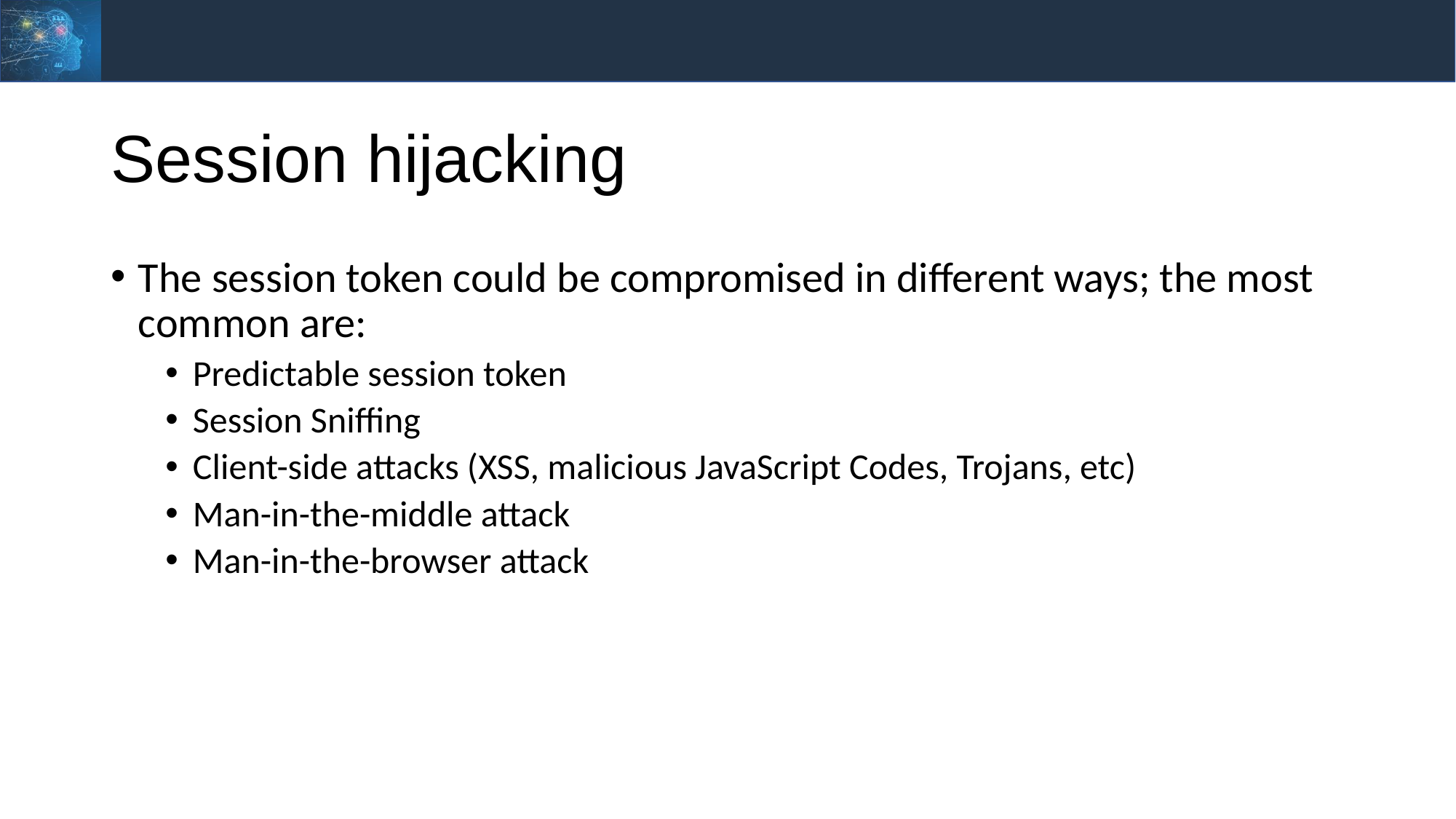

# Session hijacking
The session token could be compromised in different ways; the most common are:
Predictable session token
Session Sniffing
Client-side attacks (XSS, malicious JavaScript Codes, Trojans, etc)
Man-in-the-middle attack
Man-in-the-browser attack